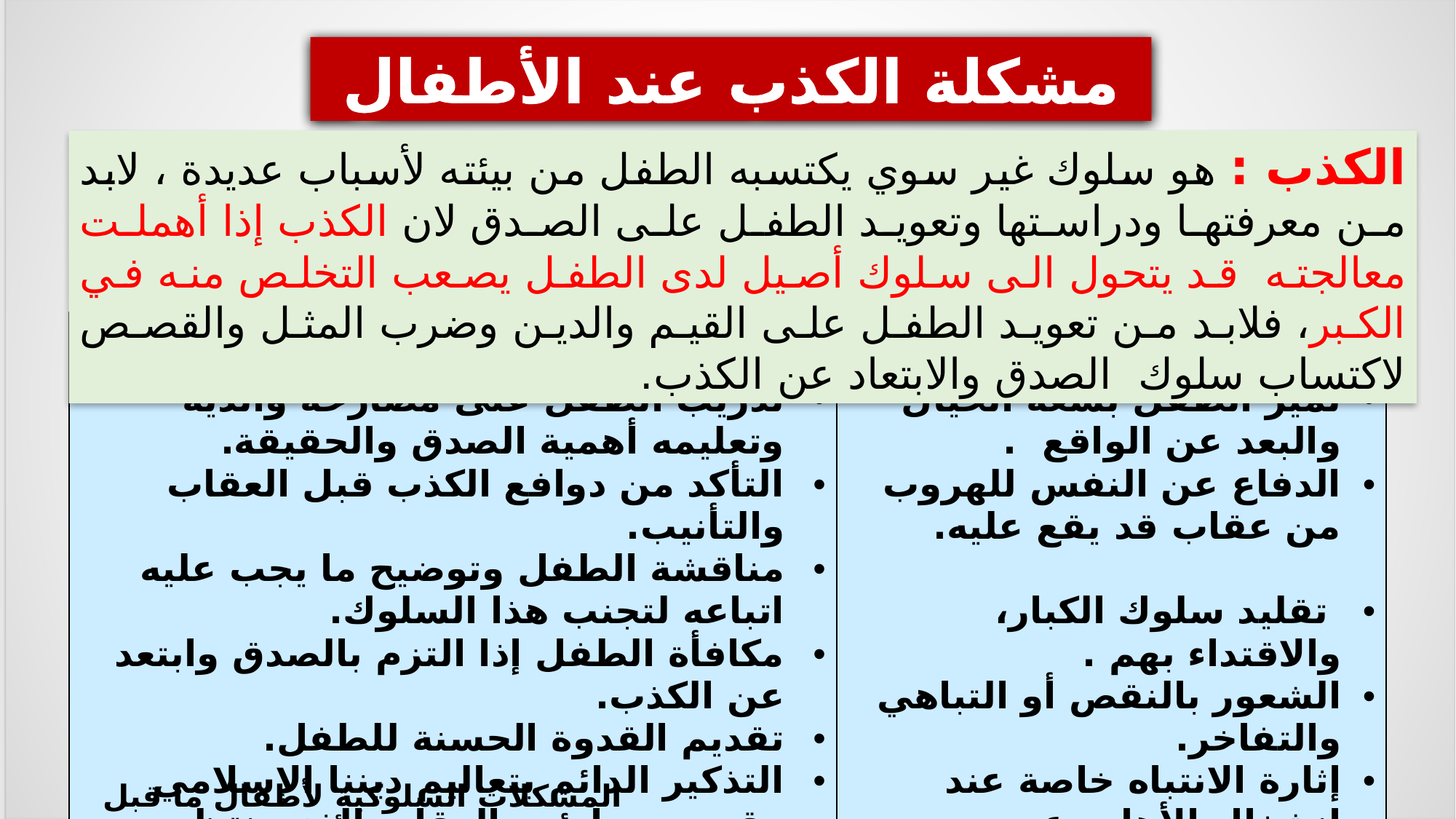

مشكلة الكذب عند الأطفال
الكذب : هو سلوك غير سوي يكتسبه الطفل من بيئته لأسباب عديدة ، لابد من معرفتها ودراستها وتعويد الطفل على الصدق لان الكذب إذا أهملت معالجته  قد يتحول الى سلوك أصيل لدى الطفل يصعب التخلص منه في الكبر، فلابد من تعويد الطفل على القيم والدين وضرب المثل والقصص لاكتساب سلوك  الصدق والابتعاد عن الكذب.
| علاج مشكلة الكذب | أسباب الكذب |
| --- | --- |
| تدريب الطفل على مصارحة والديه وتعليمه أهمية الصدق والحقيقة. التأكد من دوافع الكذب قبل العقاب والتأنيب. مناقشة الطفل وتوضيح ما يجب عليه اتباعه لتجنب هذا السلوك. مكافأة الطفل إذا التزم بالصدق وابتعد عن الكذب. تقديم القدوة الحسنة للطفل. التذكير الدائم بتعاليم ديننا الإسلامي وقيمه ومبادئه والعقاب الذي ينتظر الكاذب والثواب الذي ينتظر الصادق. | تميز الطفل بسعة الخيال والبعد عن الواقع . الدفاع عن النفس للهروب من عقاب قد يقع عليه. تقليد سلوك الكبار، والاقتداء بهم . الشعور بالنقص أو التباهي والتفاخر. إثارة الانتباه خاصة عند انشغال الأهل وعدم الاهتمام به. إدخال السرور على الأهل والأخرين. |
المشكلات السلوكية لأطفال ما قبل المدرسة -التربية الأسرية-اسر 211